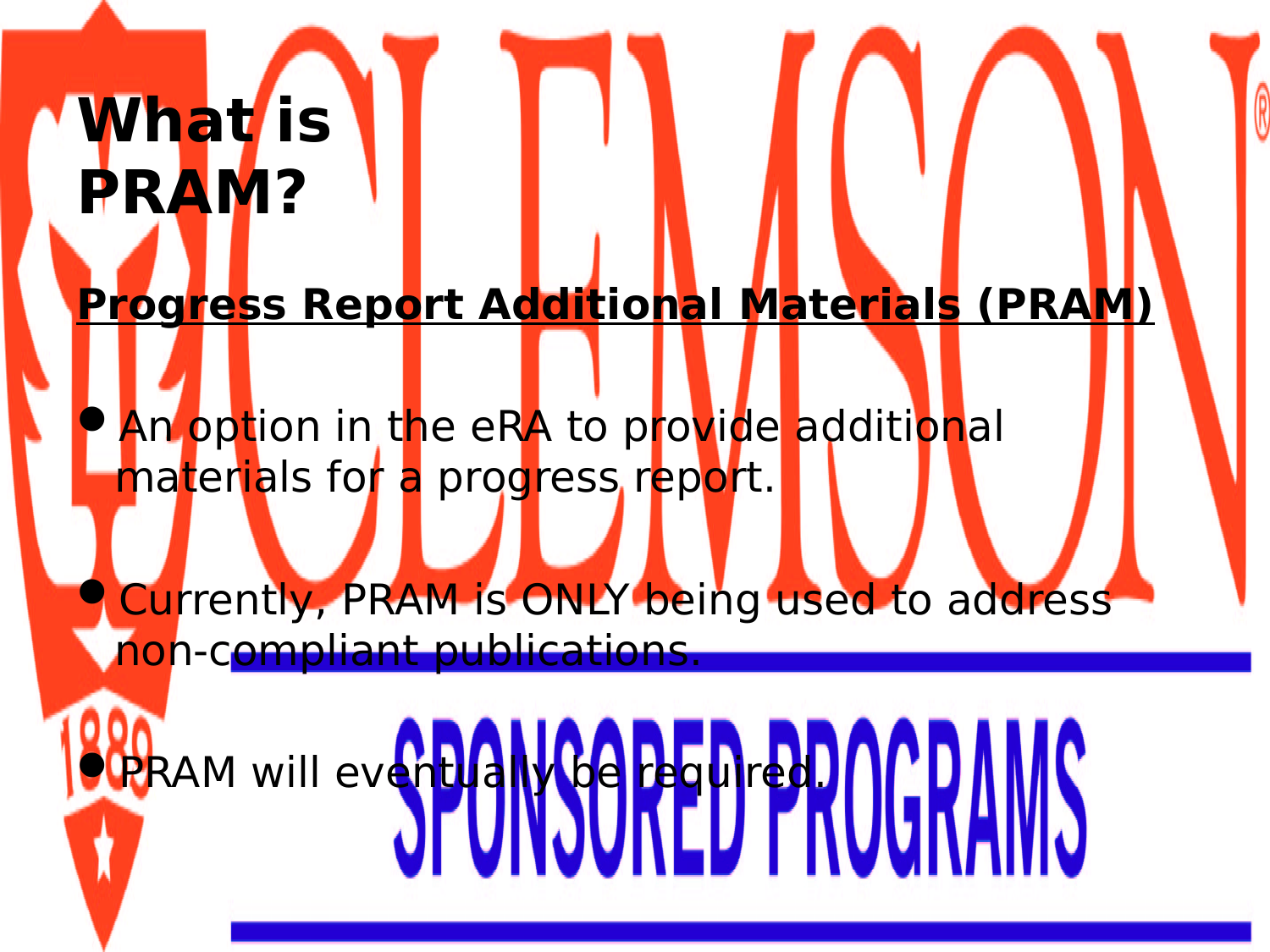

# What is PRAM?
Progress Report Additional Materials (PRAM)

An option in the eRA to provide additional materials for a progress report.

Currently, PRAM is ONLY being used to address non-compliant publications.

PRAM will eventually be required.